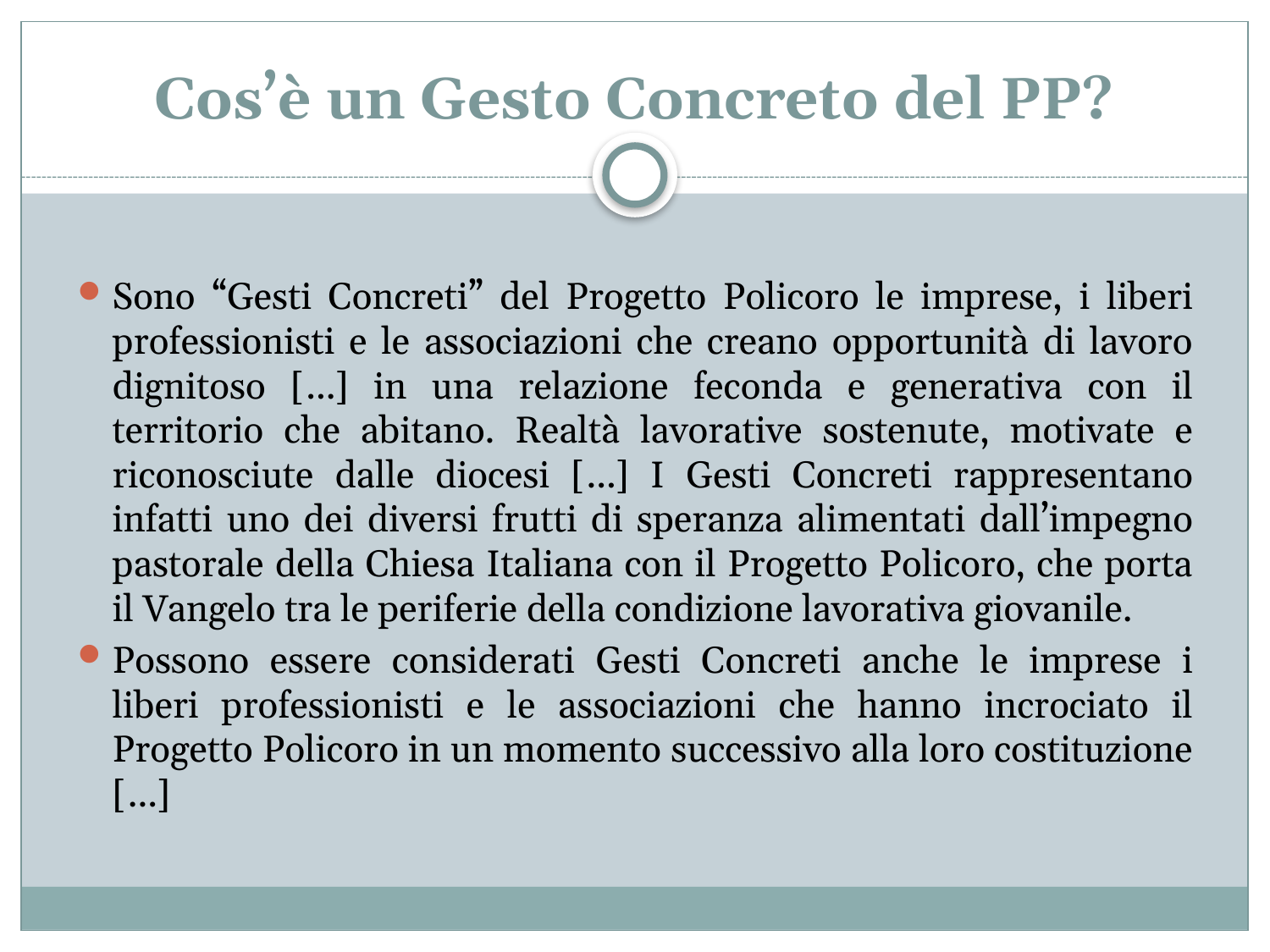

# Cos’è un Gesto Concreto del PP?
Sono “Gesti Concreti” del Progetto Policoro le imprese, i liberi professionisti e le associazioni che creano opportunità di lavoro dignitoso […] in una relazione feconda e generativa con il territorio che abitano. Realtà lavorative sostenute, motivate e riconosciute dalle diocesi […] I Gesti Concreti rappresentano infatti uno dei diversi frutti di speranza alimentati dall’impegno pastorale della Chiesa Italiana con il Progetto Policoro, che porta il Vangelo tra le periferie della condizione lavorativa giovanile.
Possono essere considerati Gesti Concreti anche le imprese i liberi professionisti e le associazioni che hanno incrociato il Progetto Policoro in un momento successivo alla loro costituzione […]